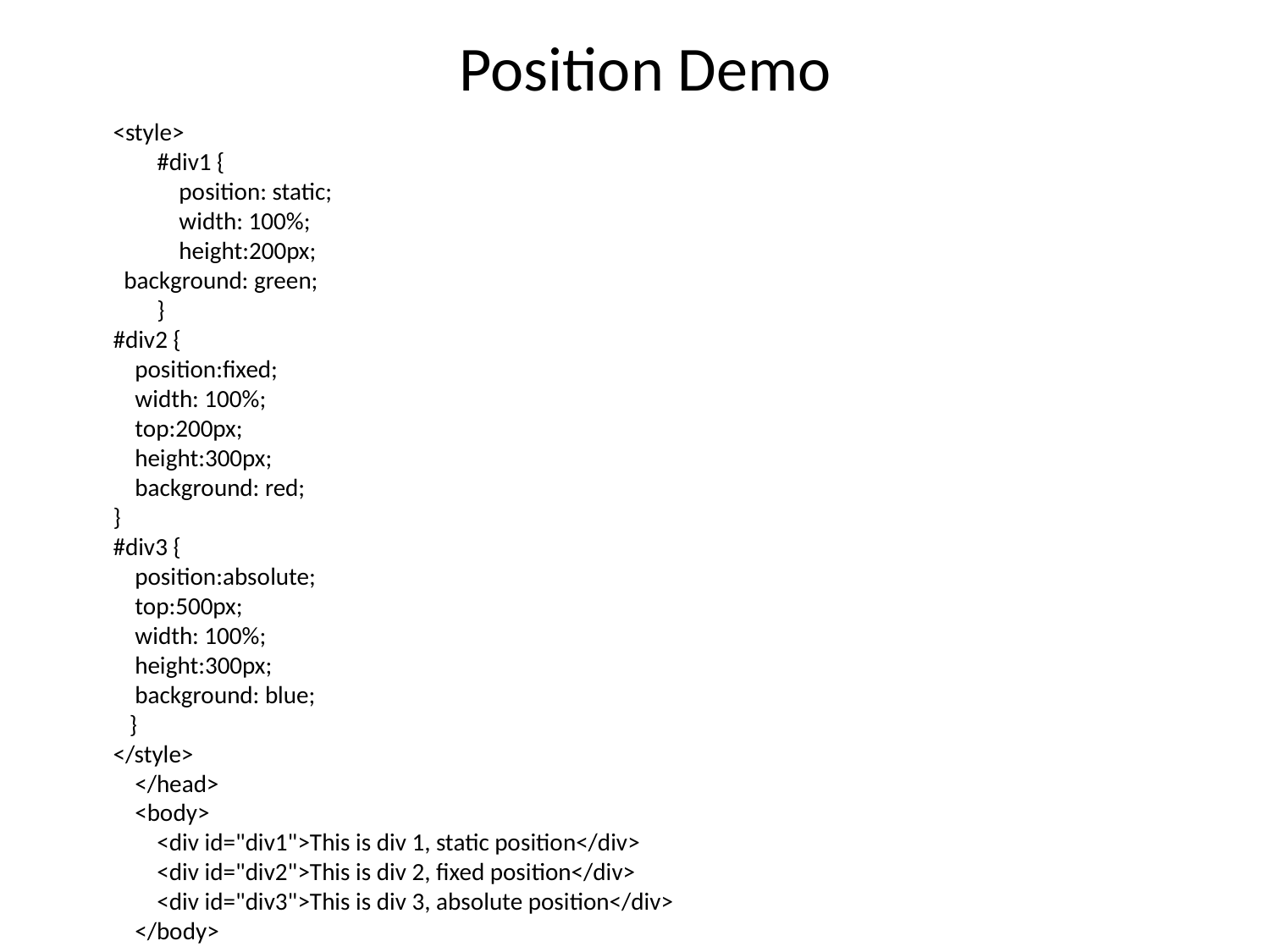

# Position Demo
<style>
        #div1 {
            position: static;
            width: 100%;
            height:200px;
  background: green;
        }
#div2 {
    position:fixed;
    width: 100%;
    top:200px;
    height:300px;
    background: red;
}
#div3 {
    position:absolute;
    top:500px;
    width: 100%;
    height:300px;
    background: blue;
   }
</style>
    </head>
    <body>
        <div id="div1">This is div 1, static position</div>
        <div id="div2">This is div 2, fixed position</div>
        <div id="div3">This is div 3, absolute position</div>
    </body>